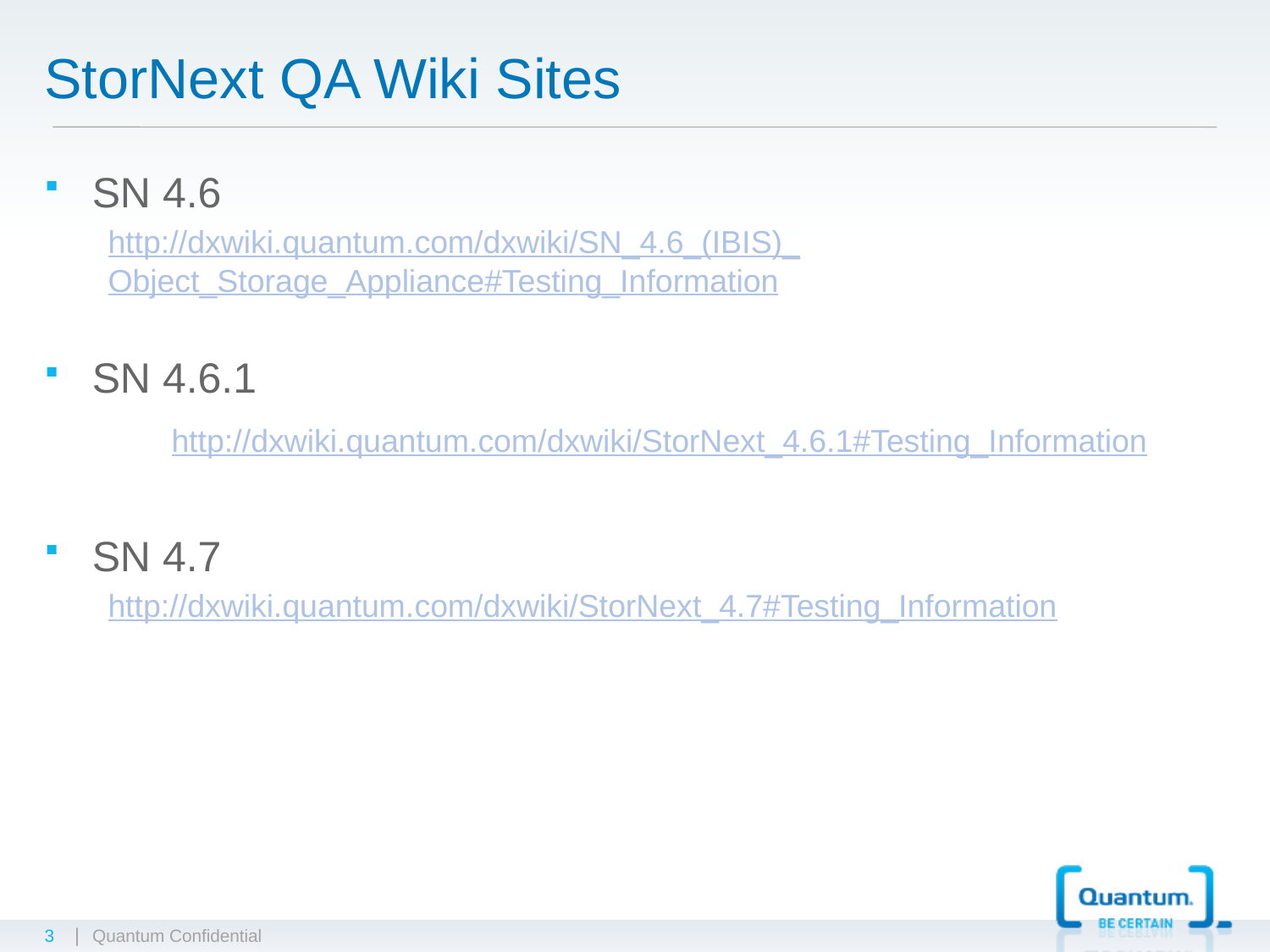

# StorNext QA Wiki Sites
SN 4.6
http://dxwiki.quantum.com/dxwiki/SN_4.6_(IBIS)_Object_Storage_Appliance#Testing_Information

SN 4.6.1
	http://dxwiki.quantum.com/dxwiki/StorNext_4.6.1#Testing_Information

SN 4.7
http://dxwiki.quantum.com/dxwiki/StorNext_4.7#Testing_Information

3